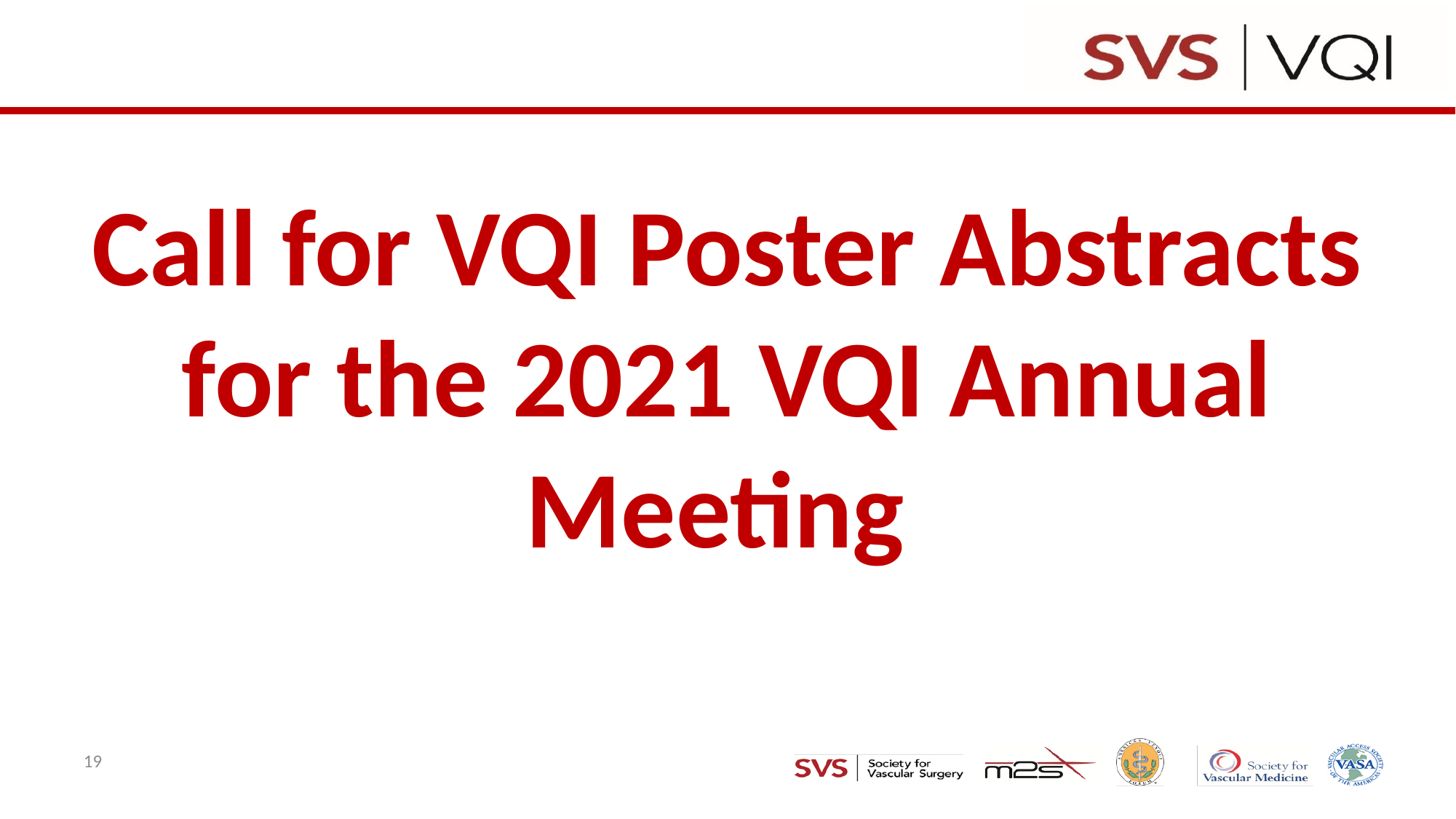

# Call for VQI Poster Abstracts for the 2021 VQI Annual Meeting
19